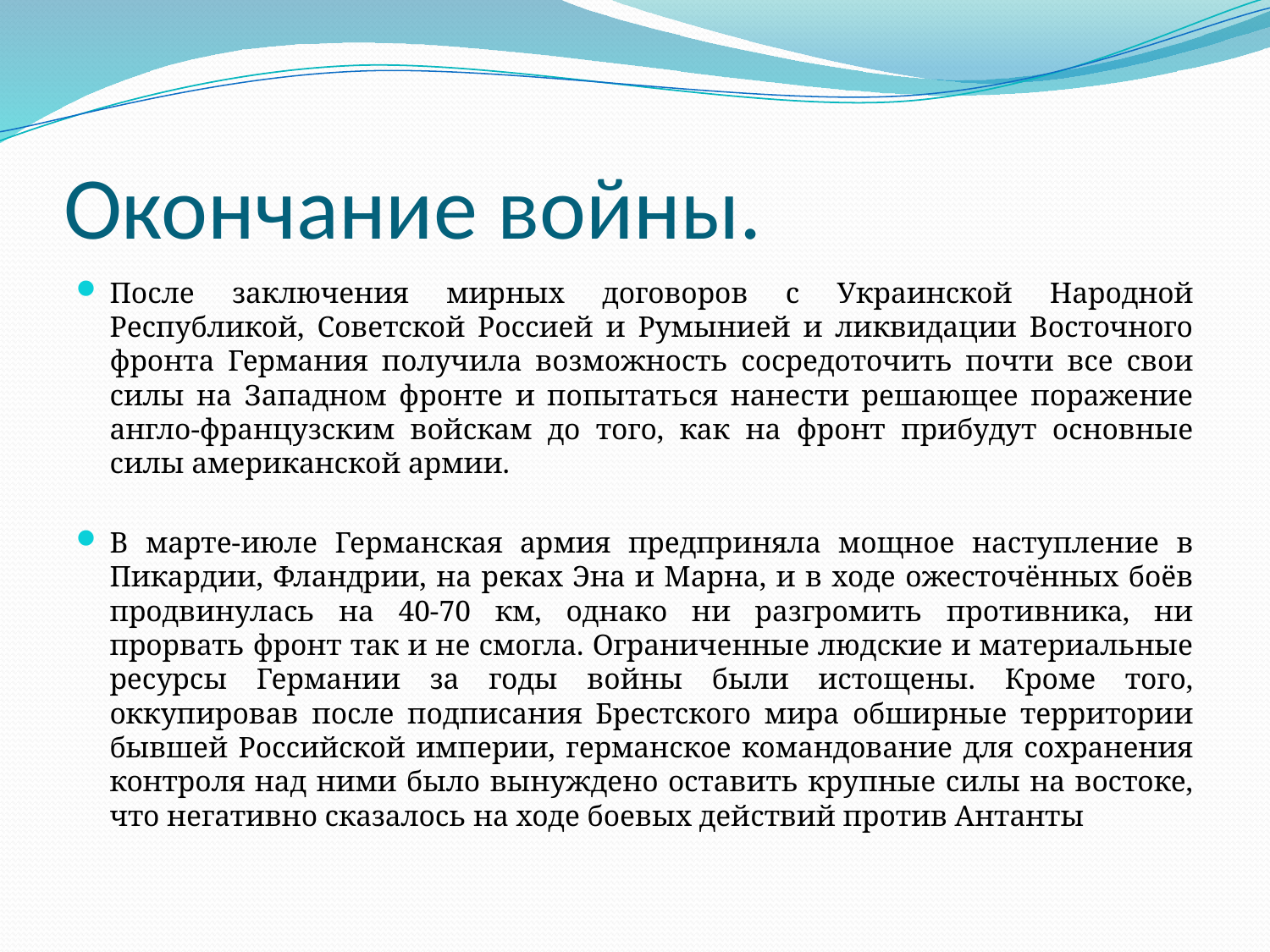

# Окончание войны.
После заключения мирных договоров с Украинской Народной Республикой, Советской Россией и Румынией и ликвидации Восточного фронта Германия получила возможность сосредоточить почти все свои силы на Западном фронте и попытаться нанести решающее поражение англо-французским войскам до того, как на фронт прибудут основные силы американской армии.

В марте-июле Германская армия предприняла мощное наступление в Пикардии, Фландрии, на реках Эна и Марна, и в ходе ожесточённых боёв продвинулась на 40-70 км, однако ни разгромить противника, ни прорвать фронт так и не смогла. Ограниченные людские и материальные ресурсы Германии за годы войны были истощены. Кроме того, оккупировав после подписания Брестского мира обширные территории бывшей Российской империи, германское командование для сохранения контроля над ними было вынуждено оставить крупные силы на востоке, что негативно сказалось на ходе боевых действий против Антанты